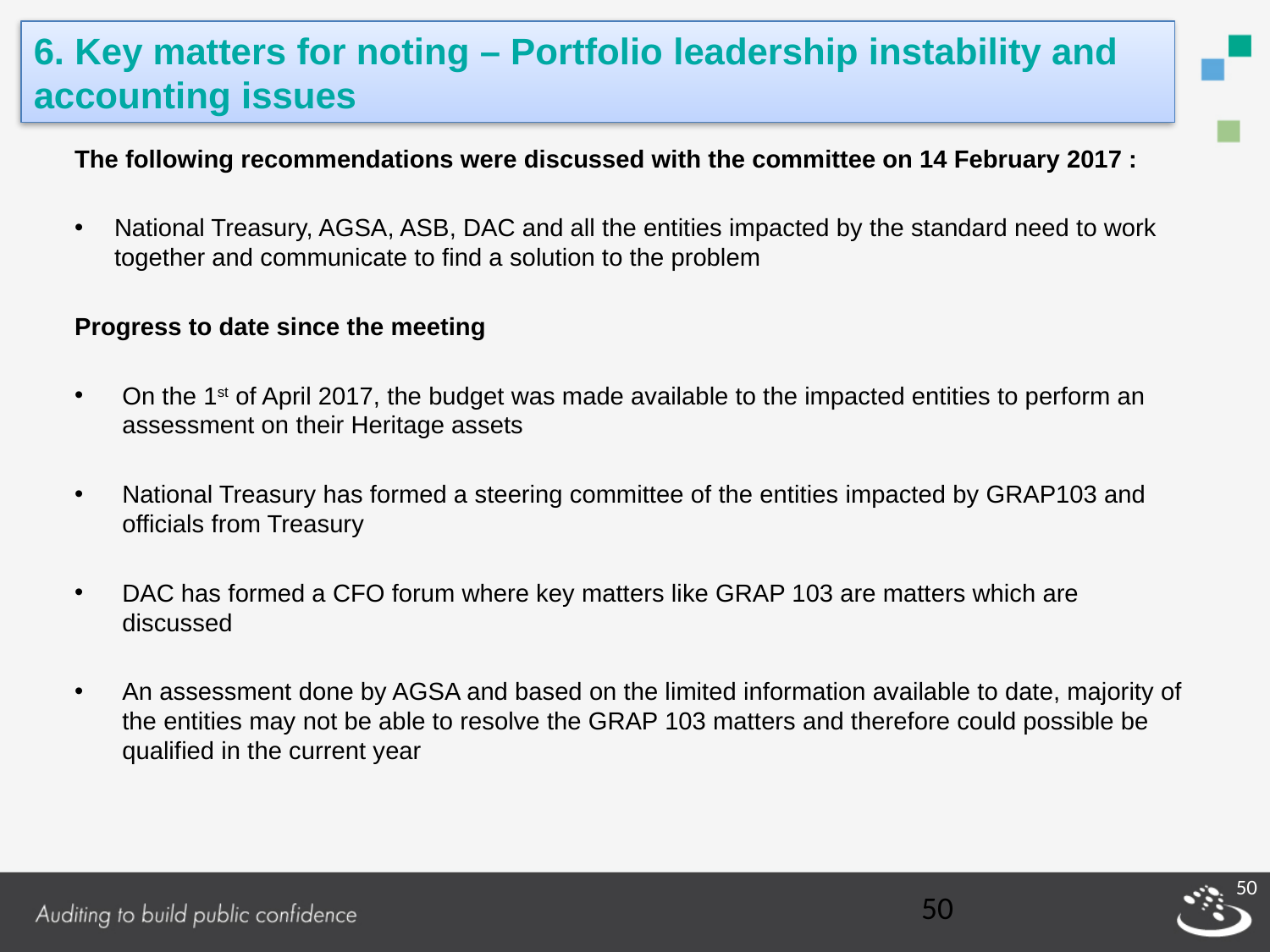

6. Key matters for noting – Portfolio leadership instability and accounting issues
The following recommendations were discussed with the committee on 14 February 2017 :

National Treasury, AGSA, ASB, DAC and all the entities impacted by the standard need to work together and communicate to find a solution to the problem

Progress to date since the meeting

On the 1st of April 2017, the budget was made available to the impacted entities to perform an assessment on their Heritage assets

National Treasury has formed a steering committee of the entities impacted by GRAP103 and officials from Treasury

DAC has formed a CFO forum where key matters like GRAP 103 are matters which are discussed

An assessment done by AGSA and based on the limited information available to date, majority of the entities may not be able to resolve the GRAP 103 matters and therefore could possible be qualified in the current year
50
50